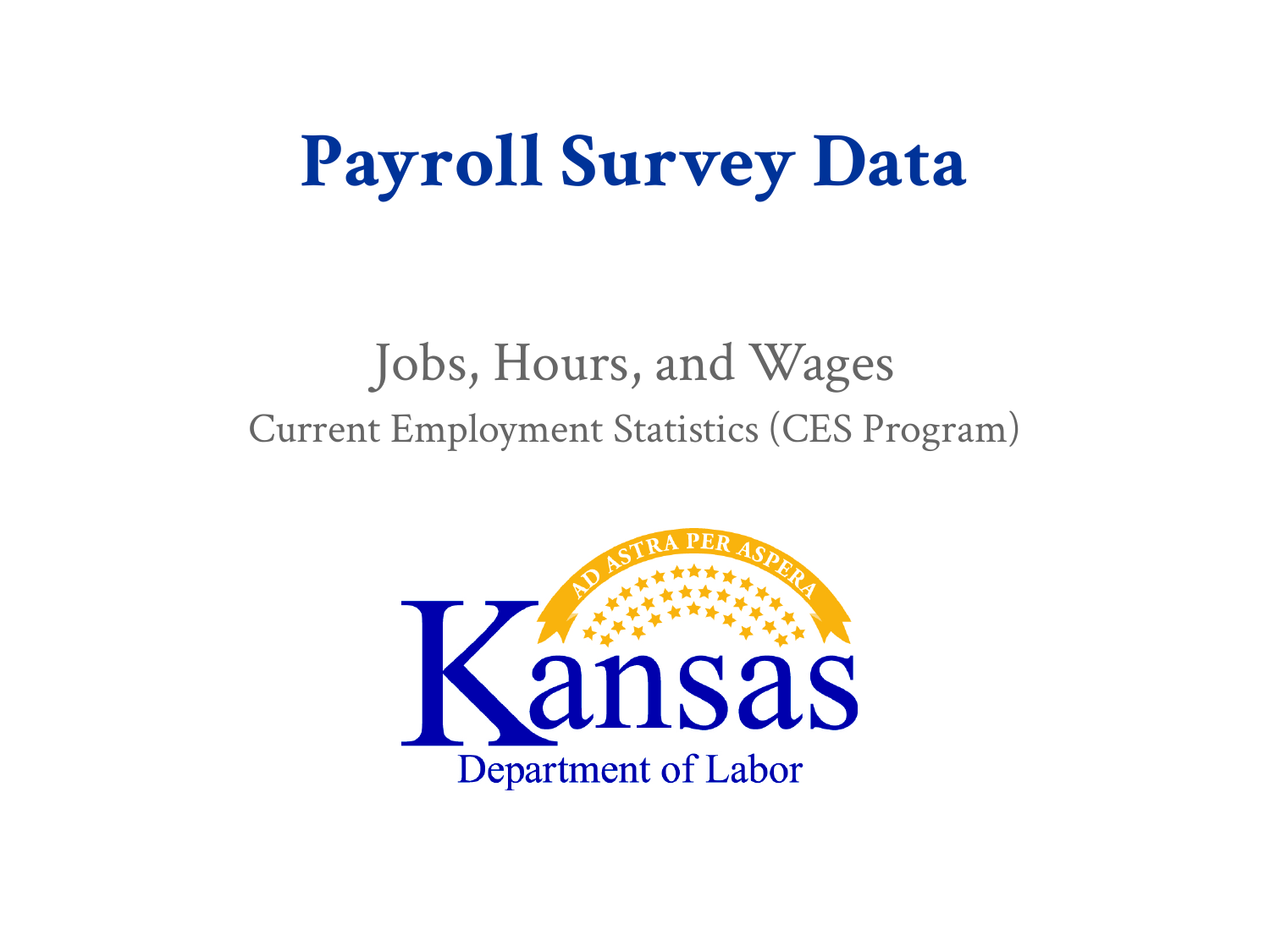

# Payroll Survey Data
Jobs, Hours, and Wages
Current Employment Statistics (CES Program)